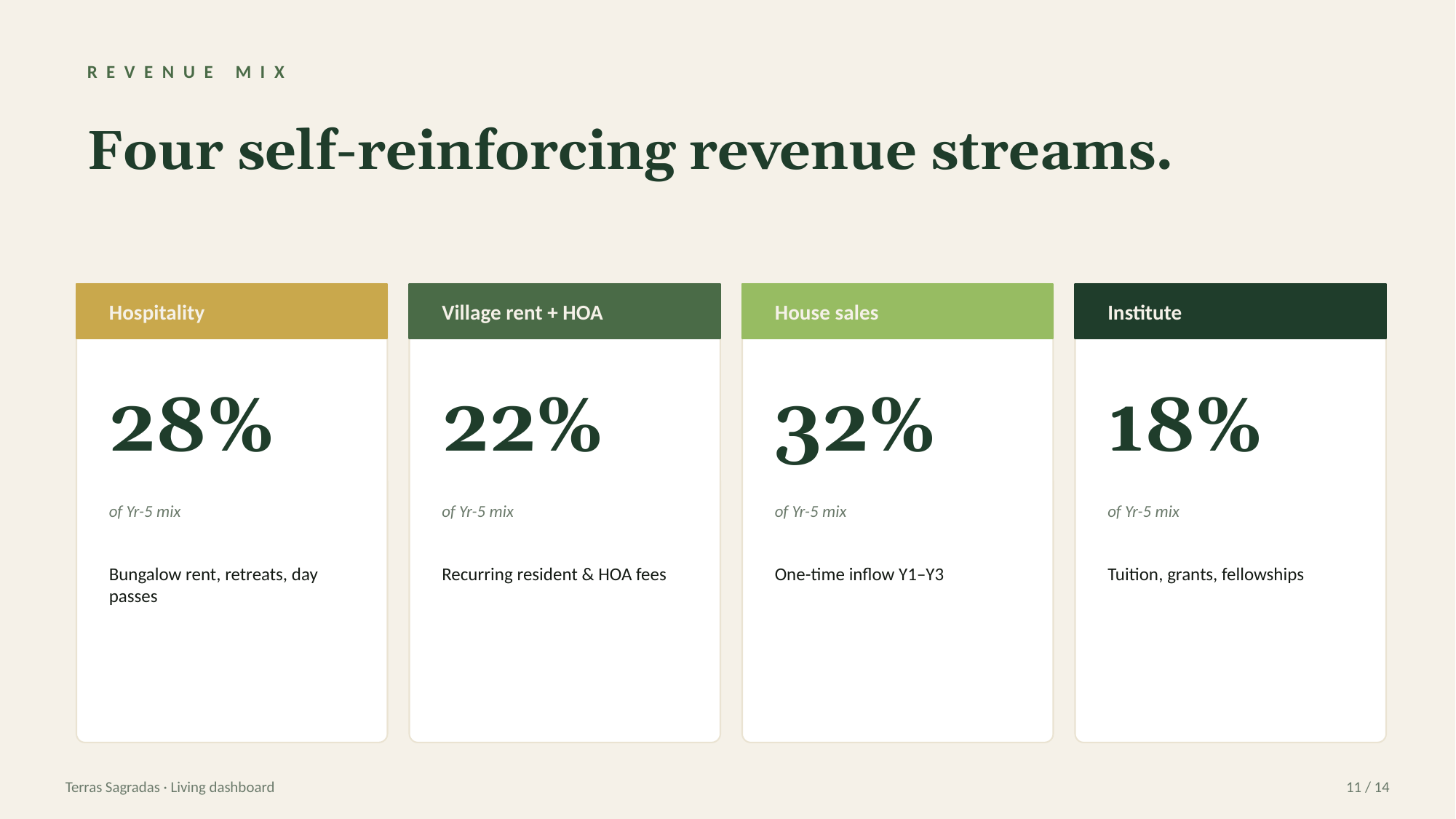

REVENUE MIX
Four self-reinforcing revenue streams.

Hospitality
Village rent + HOA
House sales
Institute
28%
22%
32%
18%
of Yr-5 mix
of Yr-5 mix
of Yr-5 mix
of Yr-5 mix
Bungalow rent, retreats, day passes
Recurring resident & HOA fees
One-time inflow Y1–Y3
Tuition, grants, fellowships
Terras Sagradas · Living dashboard
11 / 14